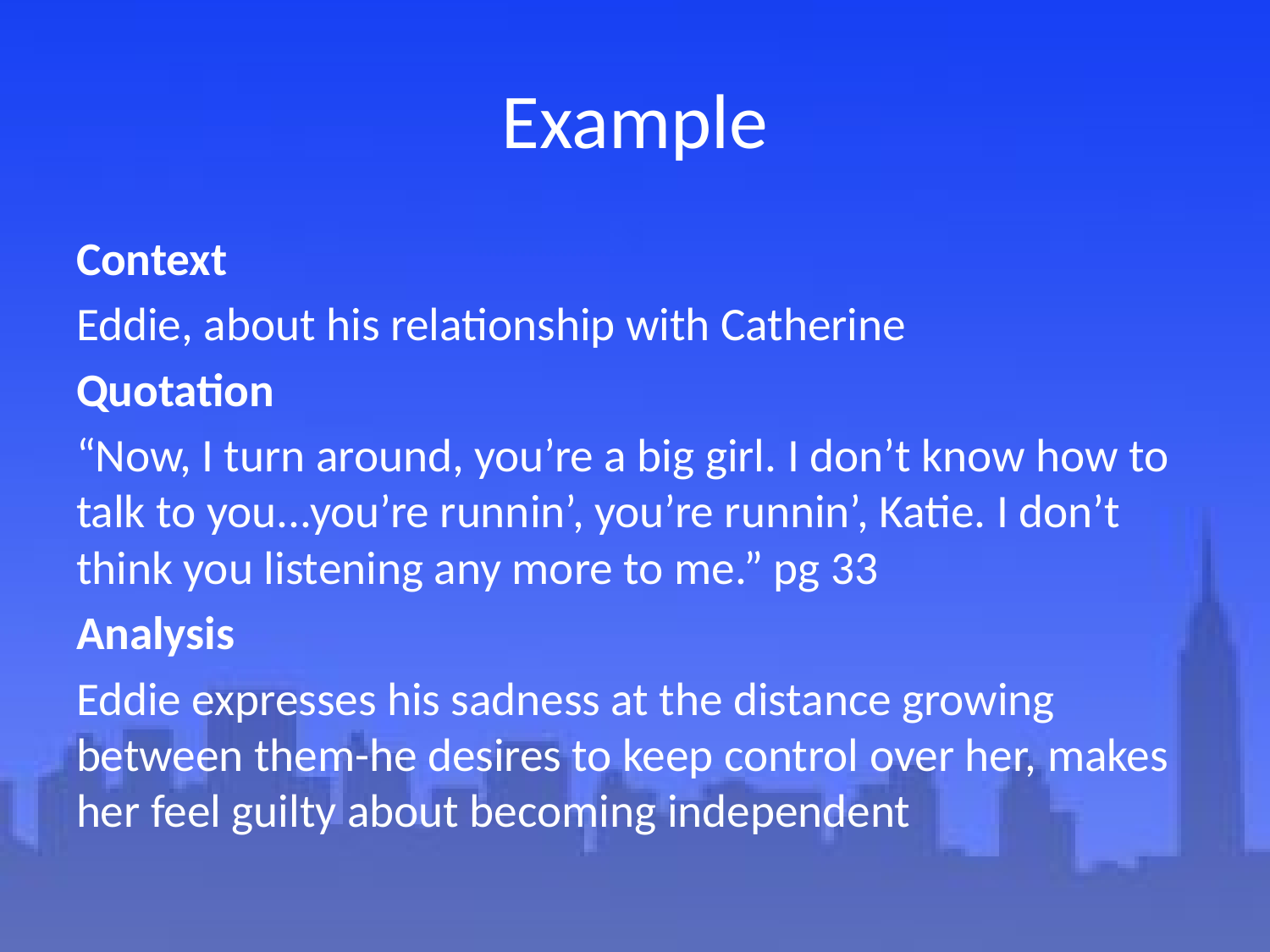

# Example
Context
Eddie, about his relationship with Catherine
Quotation
“Now, I turn around, you’re a big girl. I don’t know how to talk to you...you’re runnin’, you’re runnin’, Katie. I don’t think you listening any more to me.” pg 33
Analysis
Eddie expresses his sadness at the distance growing between them-he desires to keep control over her, makes her feel guilty about becoming independent